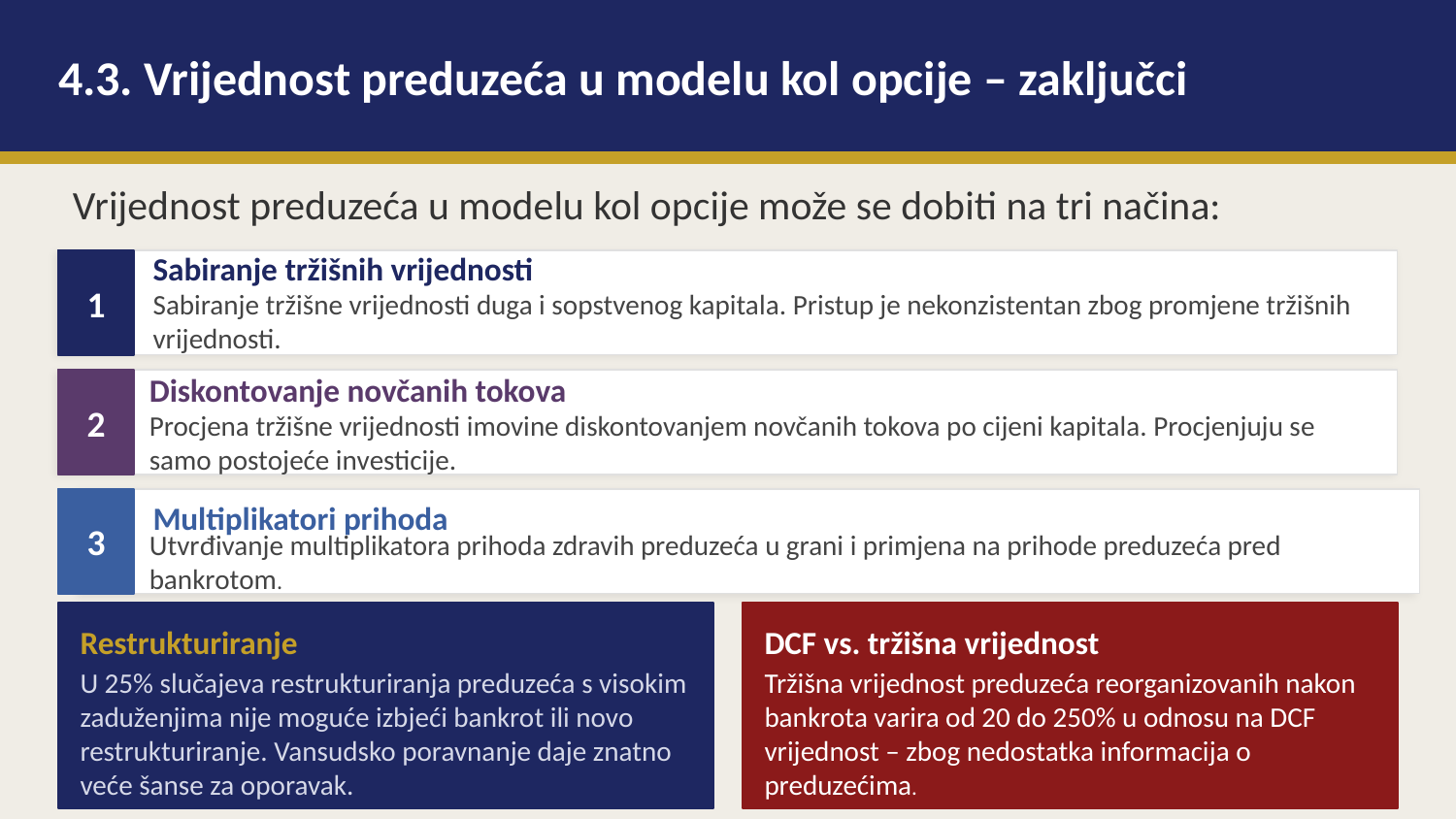

4.3. Vrijednost preduzeća u modelu kol opcije – zaključci

Vrijednost preduzeća u modelu kol opcije može se dobiti na tri načina:
Sabiranje tržišnih vrijednosti

1
Sabiranje tržišne vrijednosti duga i sopstvenog kapitala. Pristup je nekonzistentan zbog promjene tržišnih vrijednosti.

2
Diskontovanje novčanih tokova
Procjena tržišne vrijednosti imovine diskontovanjem novčanih tokova po cijeni kapitala. Procjenjuju se samo postojeće investicije.

3

Multiplikatori prihoda
Utvrđivanje multiplikatora prihoda zdravih preduzeća u grani i primjena na prihode preduzeća pred bankrotom.

Restrukturiranje
DCF vs. tržišna vrijednost
U 25% slučajeva restrukturiranja preduzeća s visokim zaduženjima nije moguće izbjeći bankrot ili novo restrukturiranje. Vansudsko poravnanje daje znatno veće šanse za oporavak.
Tržišna vrijednost preduzeća reorganizovanih nakon bankrota varira od 20 do 250% u odnosu na DCF vrijednost – zbog nedostatka informacija o preduzećima.